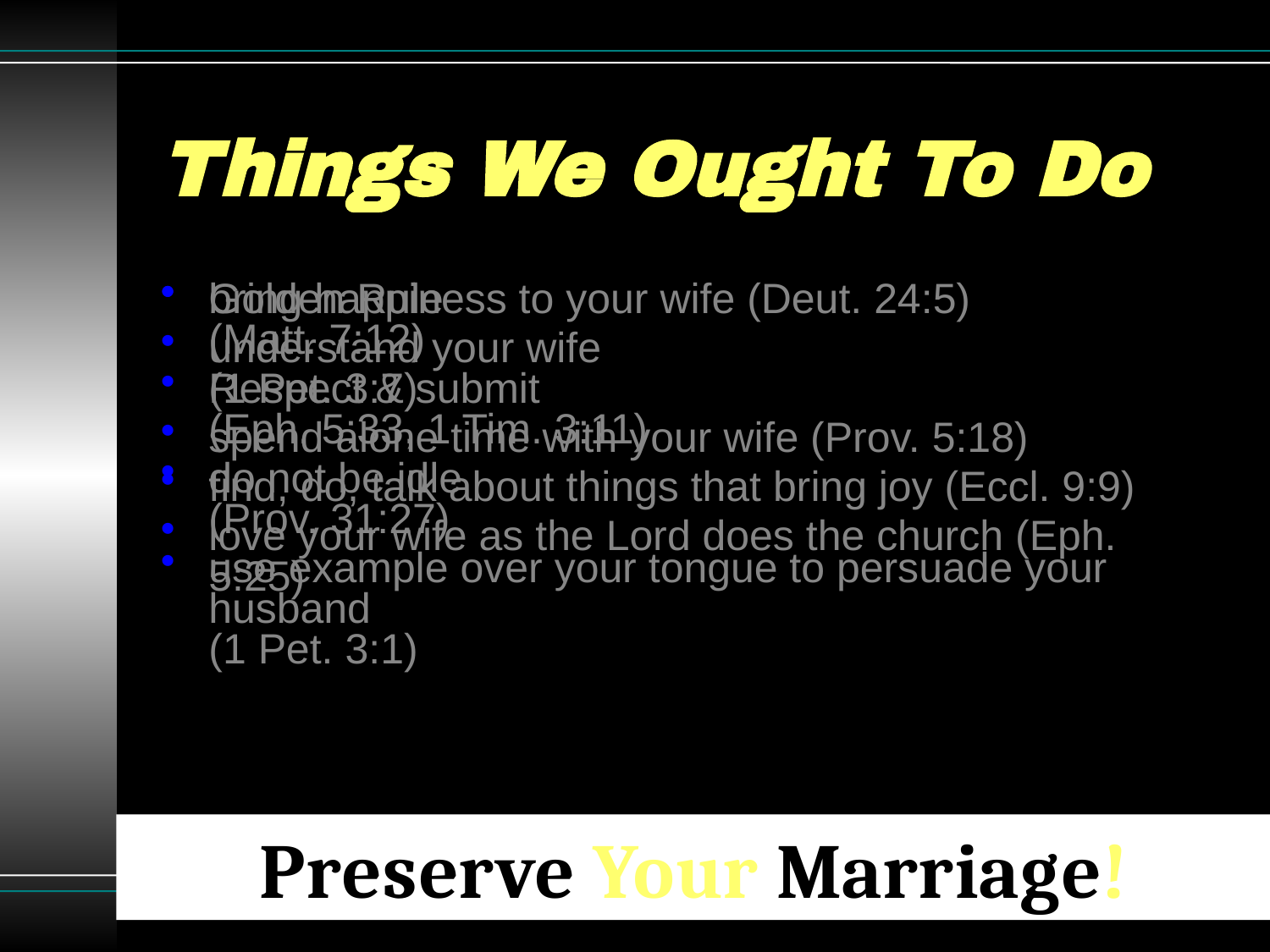

# Things We Ought To Do
Golden Rule
(Matt. 7:12)
Respect & submit
(Eph. 5:33, 1 Tim. 3:11)
do not be idle
(Prov. 31:27)
use example over your tongue to persuade your husband
(1 Pet. 3:1)
bring happiness to your wife (Deut. 24:5)
understand your wife
(1 Pet. 3:7)
spend alone time with your wife (Prov. 5:18)
find, do, talk about things that bring joy (Eccl. 9:9)
love your wife as the Lord does the church (Eph. 5:25)
Preserve Your Marriage!